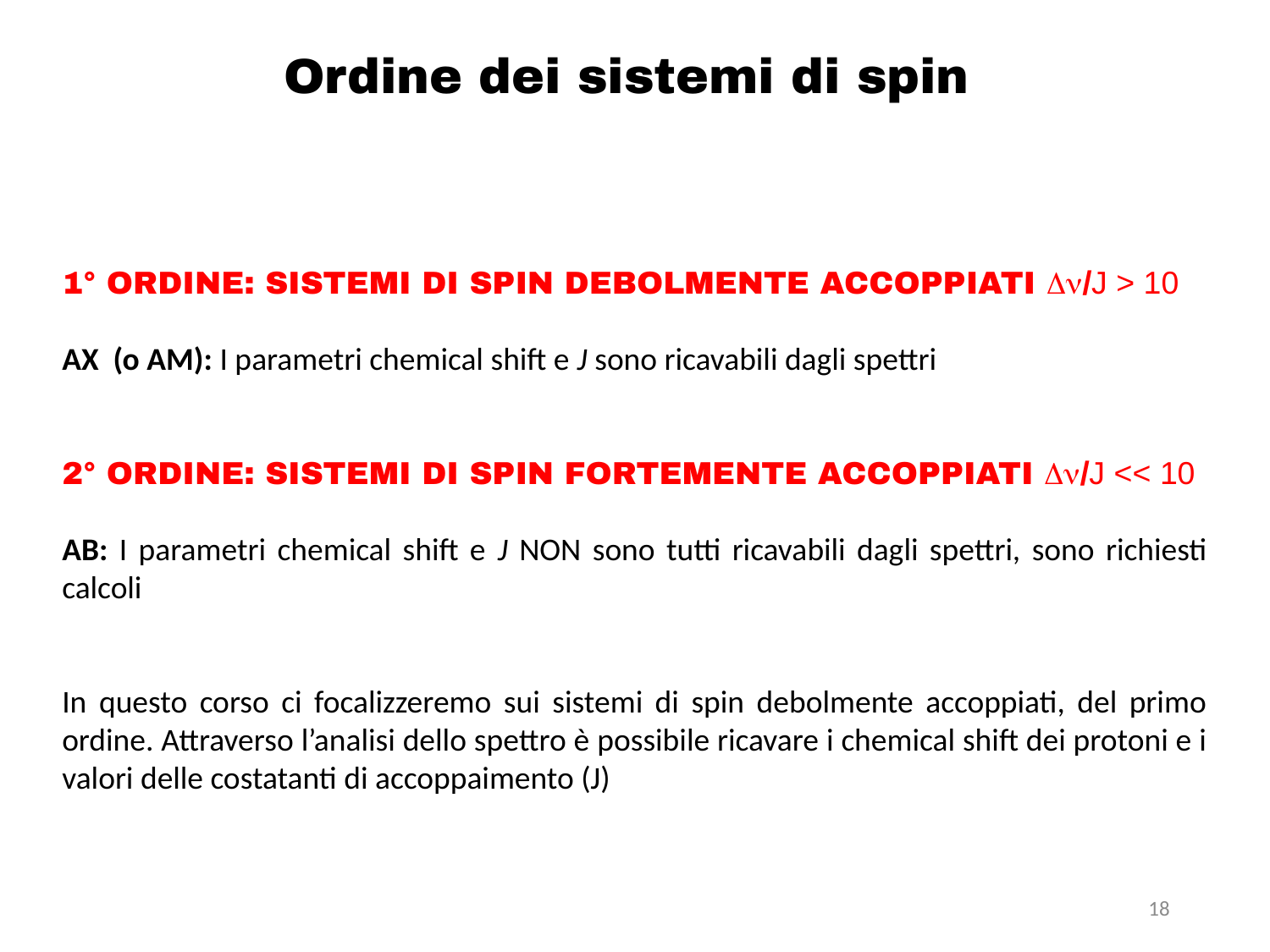

Ordine dei sistemi di spin
1° ORDINE: SISTEMI DI SPIN DEBOLMENTE ACCOPPIATI Δν/J > 10

AX  (o AM): I parametri chemical shift e J sono ricavabili dagli spettri

2° ORDINE: SISTEMI DI SPIN FORTEMENTE ACCOPPIATI Δν/J << 10

AB: I parametri chemical shift e J NON sono tutti ricavabili dagli spettri, sono richiesti calcoli

In questo corso ci focalizzeremo sui sistemi di spin debolmente accoppiati, del primo ordine. Attraverso l’analisi dello spettro è possibile ricavare i chemical shift dei protoni e i valori delle costatanti di accoppaimento (J)

18